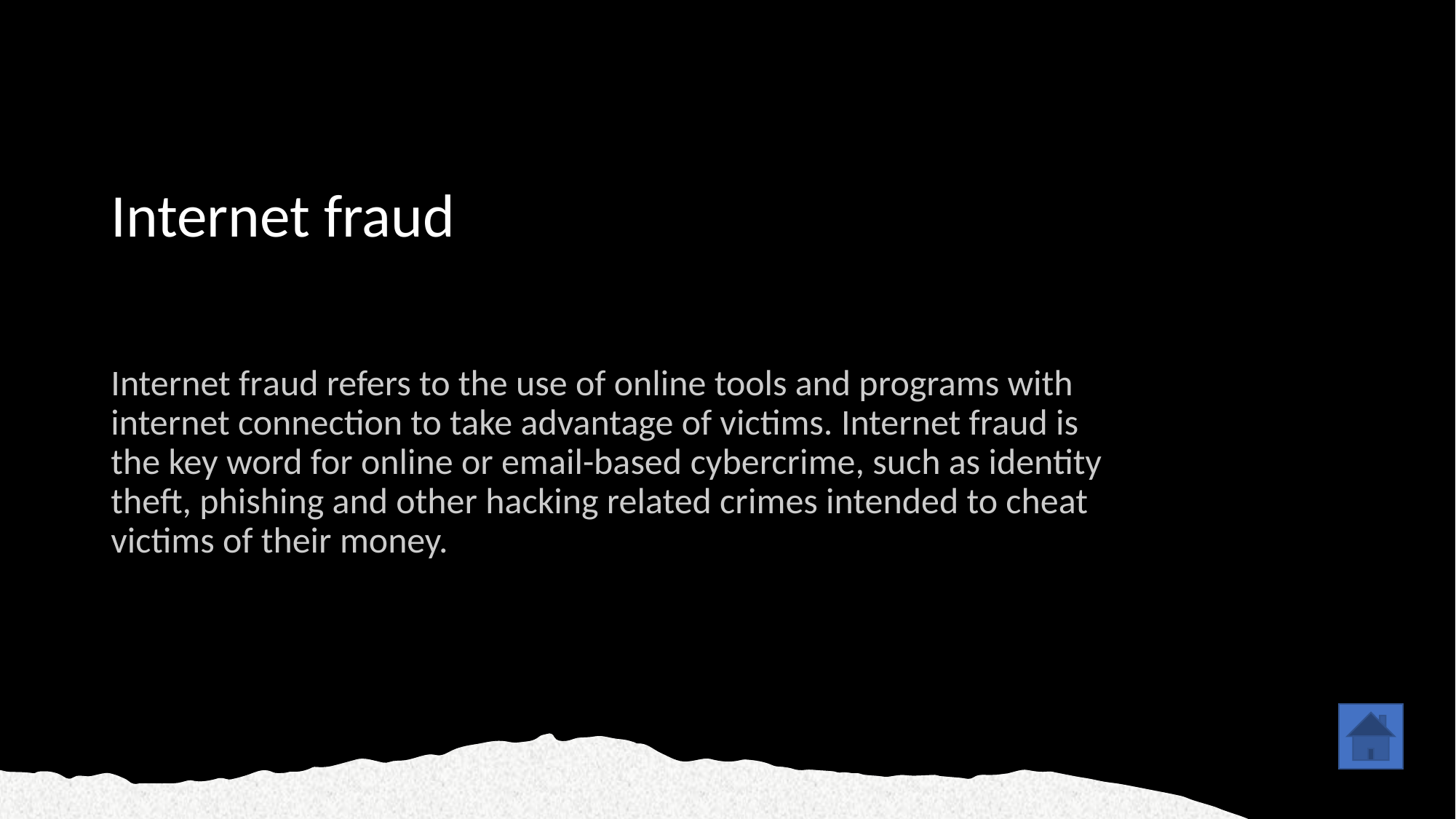

# Internet fraud
Internet fraud refers to the use of online tools and programs with internet connection to take advantage of victims. Internet fraud is the key word for online or email-based cybercrime, such as identity theft, phishing and other hacking related crimes intended to cheat victims of their money.